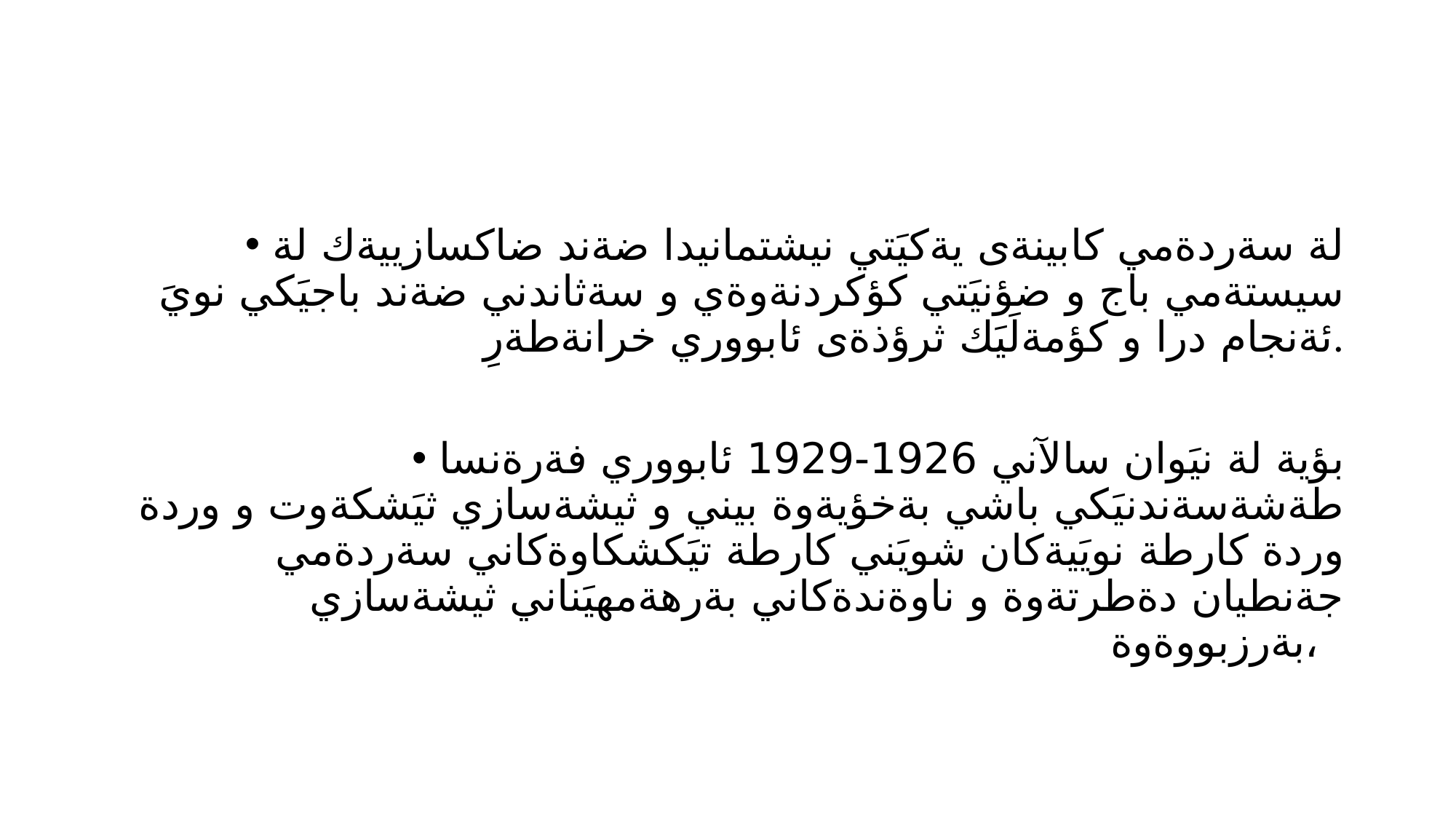

#
لة سةردةمي كابينةى يةكيَتي نيشتمانيدا ضةند ضاكسازييةك لة سيستةمي باج و ضؤنيَتي كؤكردنةوةي و سةثاندني ضةند باجيَكي نويَ ئةنجام درا و كؤمةلَيَك ثرؤذةى ئابووري خرانةطةرِ.

بؤية لة نيَوان سالآني 1926-1929 ئابووري فةرةنسا طةشةسةندنيَكي باشي بةخؤيةوة بيني و ثيشةسازي ثيَشكةوت و وردة وردة كارطة نويَيةكان شويَني كارطة تيَكشكاوةكاني سةردةمي جةنطيان دةطرتةوة و ناوةندةكاني بةرهةمهيَناني ثيشةسازي بةرزبووةوة،